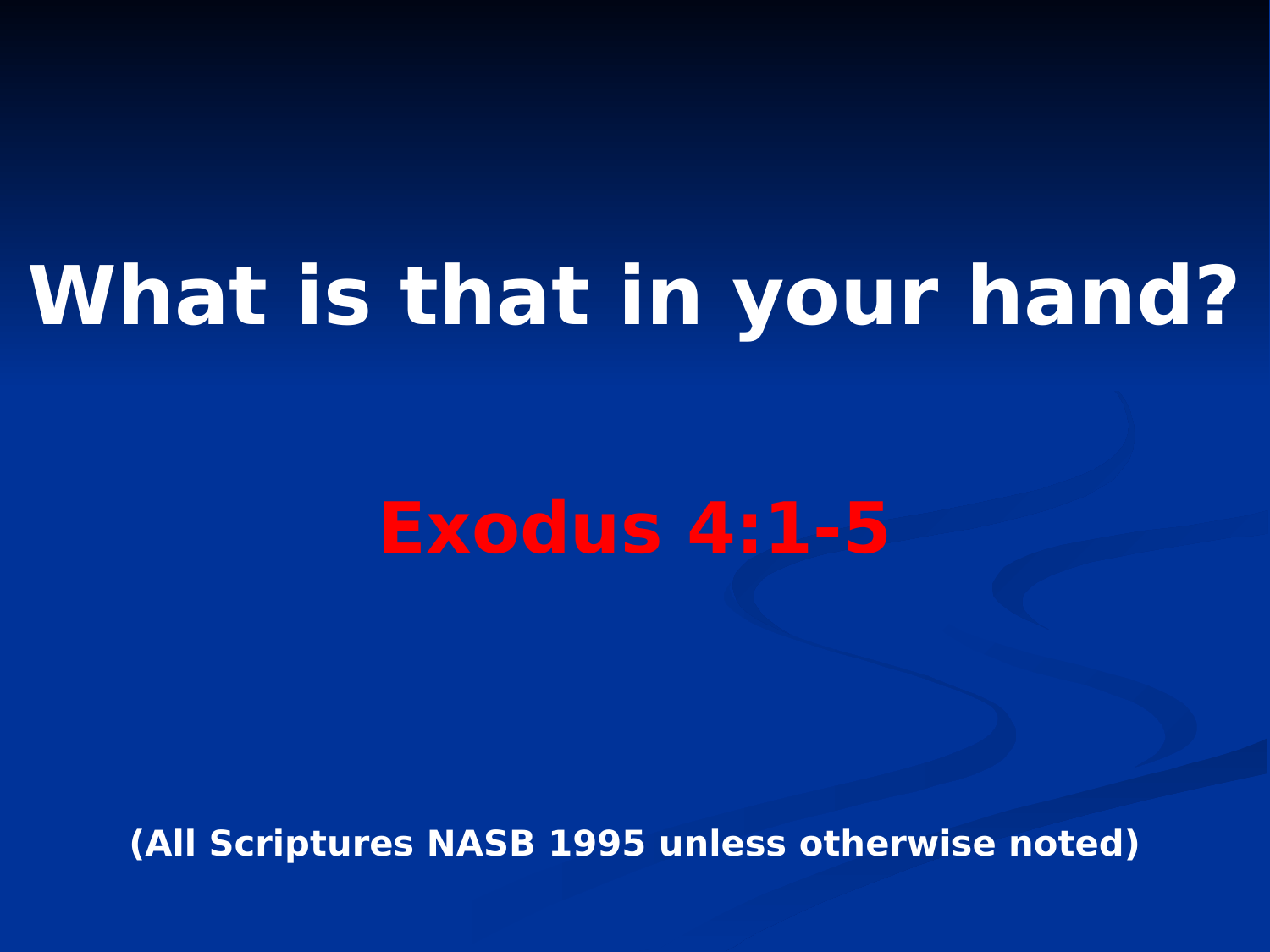

# What is that in your hand?
Exodus 4:1-5

(All Scriptures NASB 1995 unless otherwise noted)